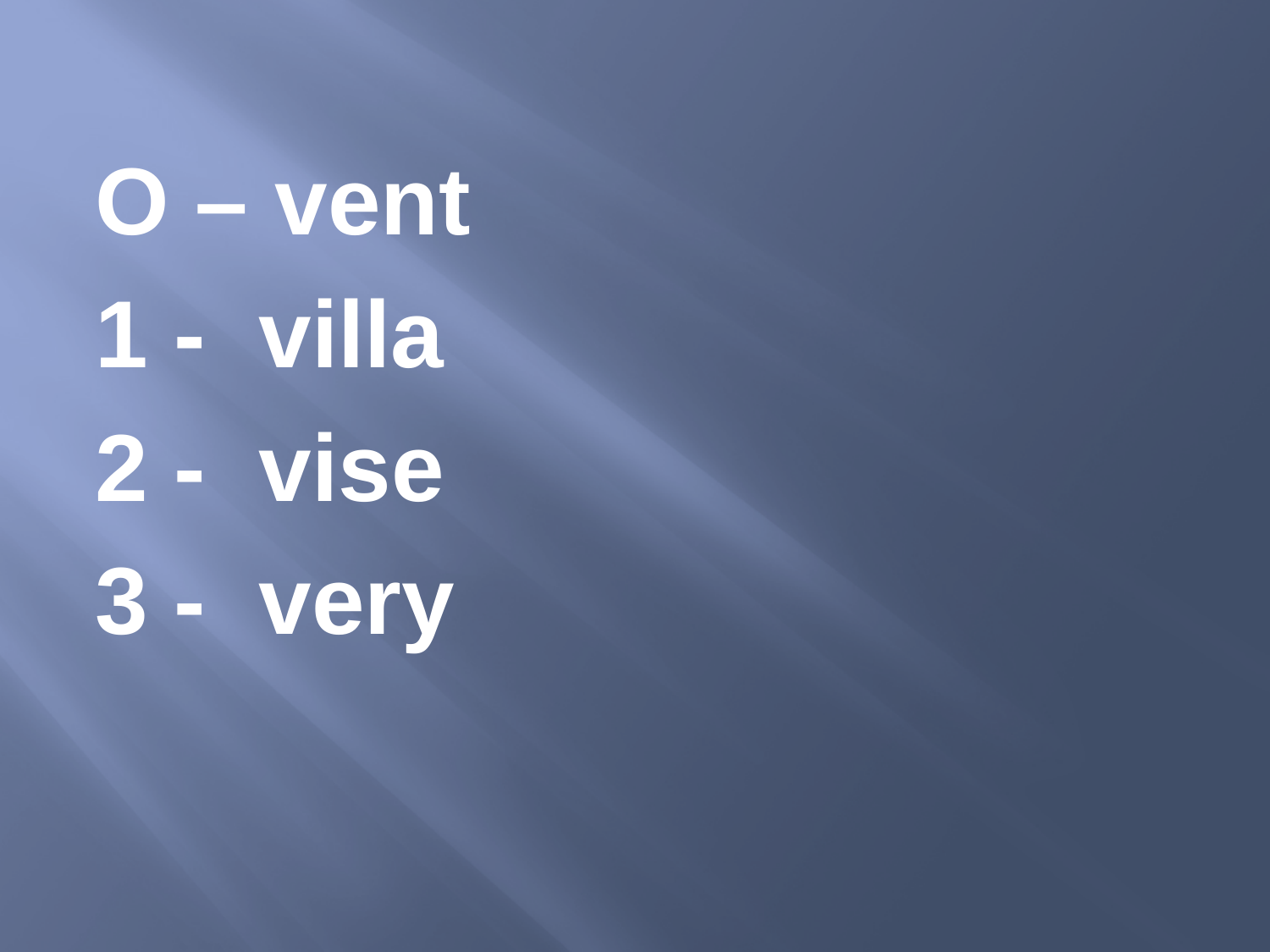

O – vent
1 -  villa
2 -  vise
3 -  very